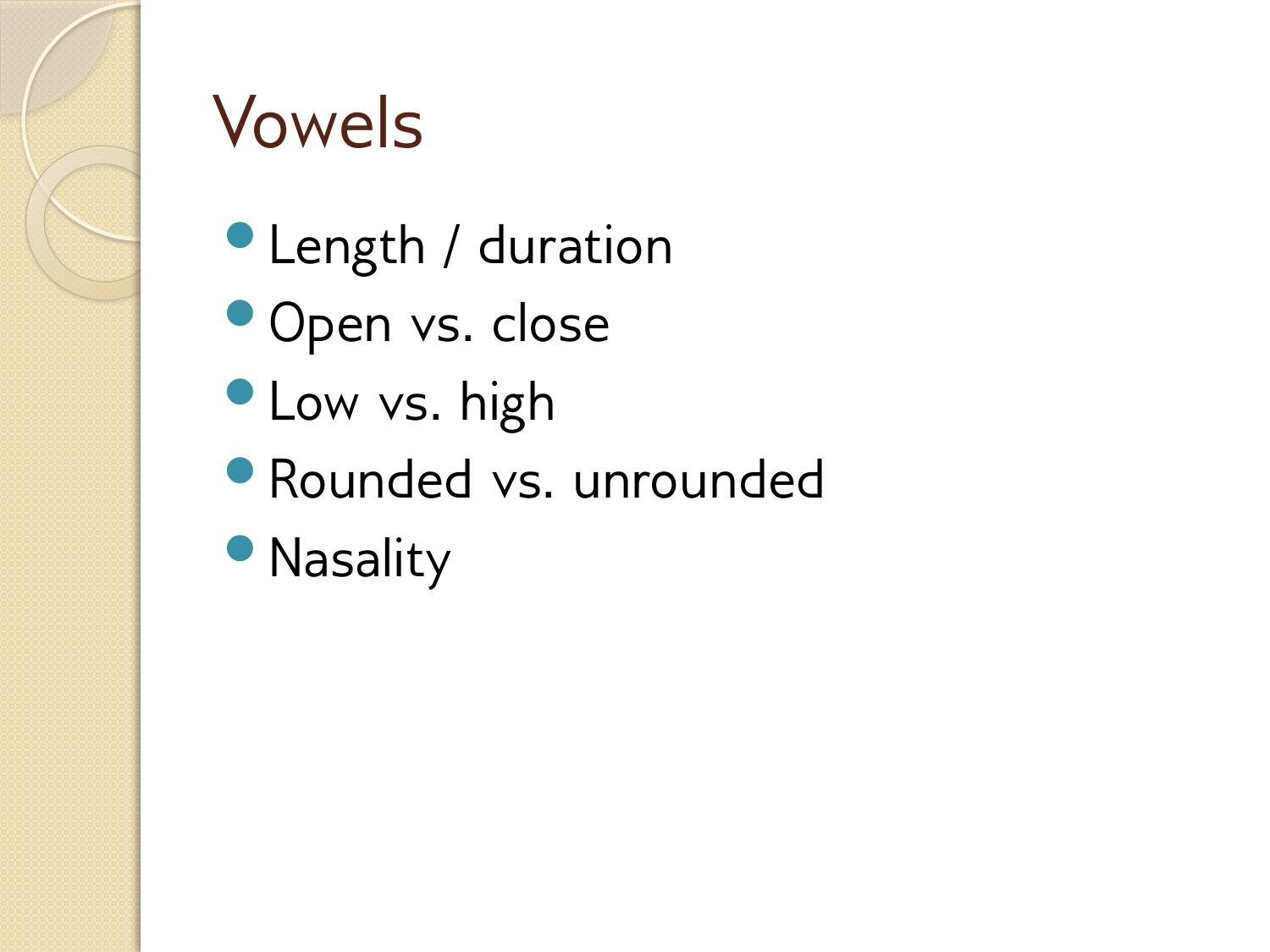

# Vowels
Length / duration
Open vs. close
Low vs. high
Rounded vs. unrounded
Nasality